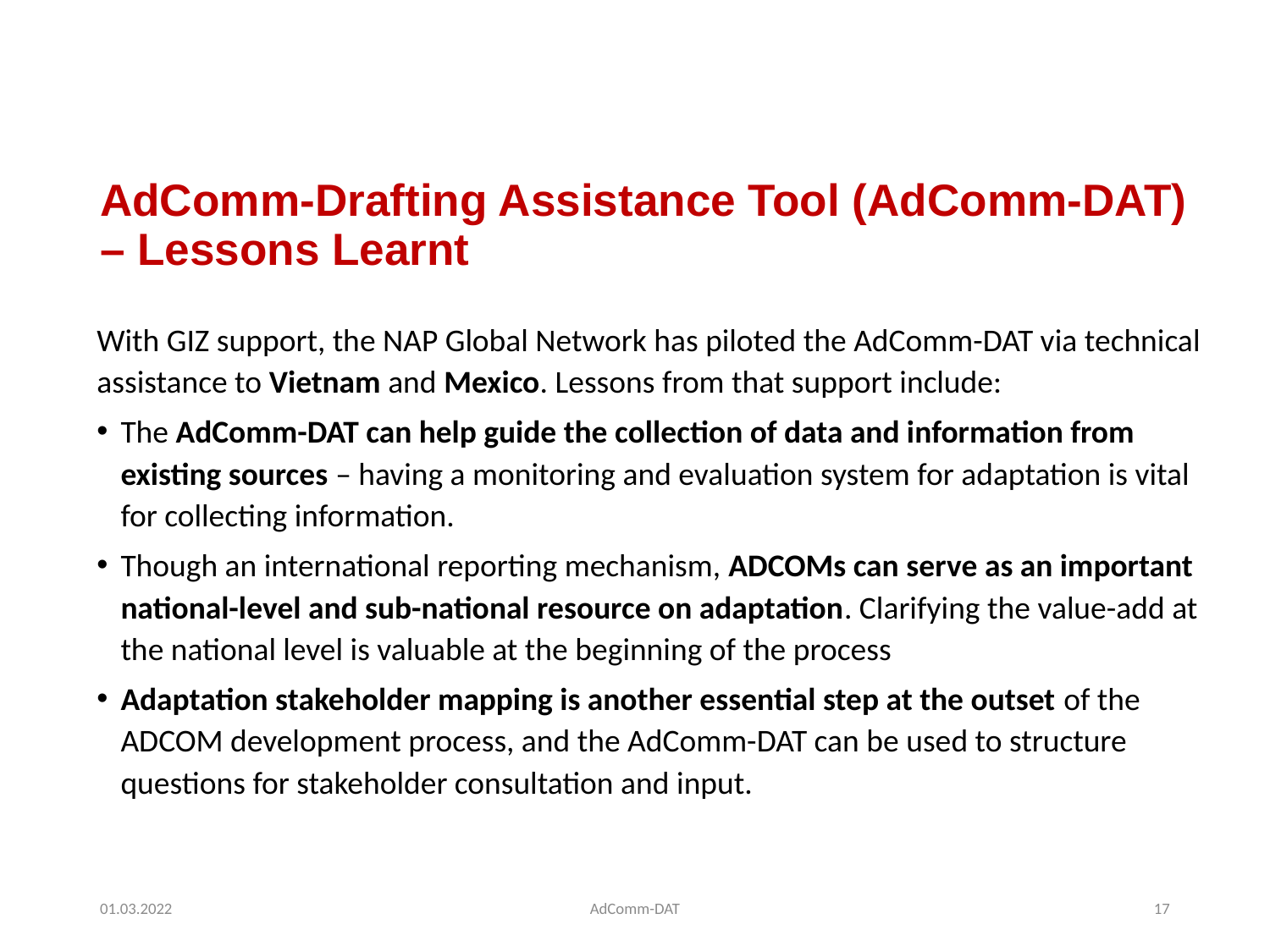

# AdComm-Drafting Assistance Tool (AdComm-DAT) – Lessons Learnt
With GIZ support, the NAP Global Network has piloted the AdComm-DAT via technical assistance to Vietnam and Mexico. Lessons from that support include:
The AdComm-DAT can help guide the collection of data and information from existing sources – having a monitoring and evaluation system for adaptation is vital for collecting information.
Though an international reporting mechanism, ADCOMs can serve as an important national-level and sub-national resource on adaptation. Clarifying the value-add at the national level is valuable at the beginning of the process
Adaptation stakeholder mapping is another essential step at the outset of the ADCOM development process, and the AdComm-DAT can be used to structure questions for stakeholder consultation and input.

01.03.2022
AdComm-DAT
17